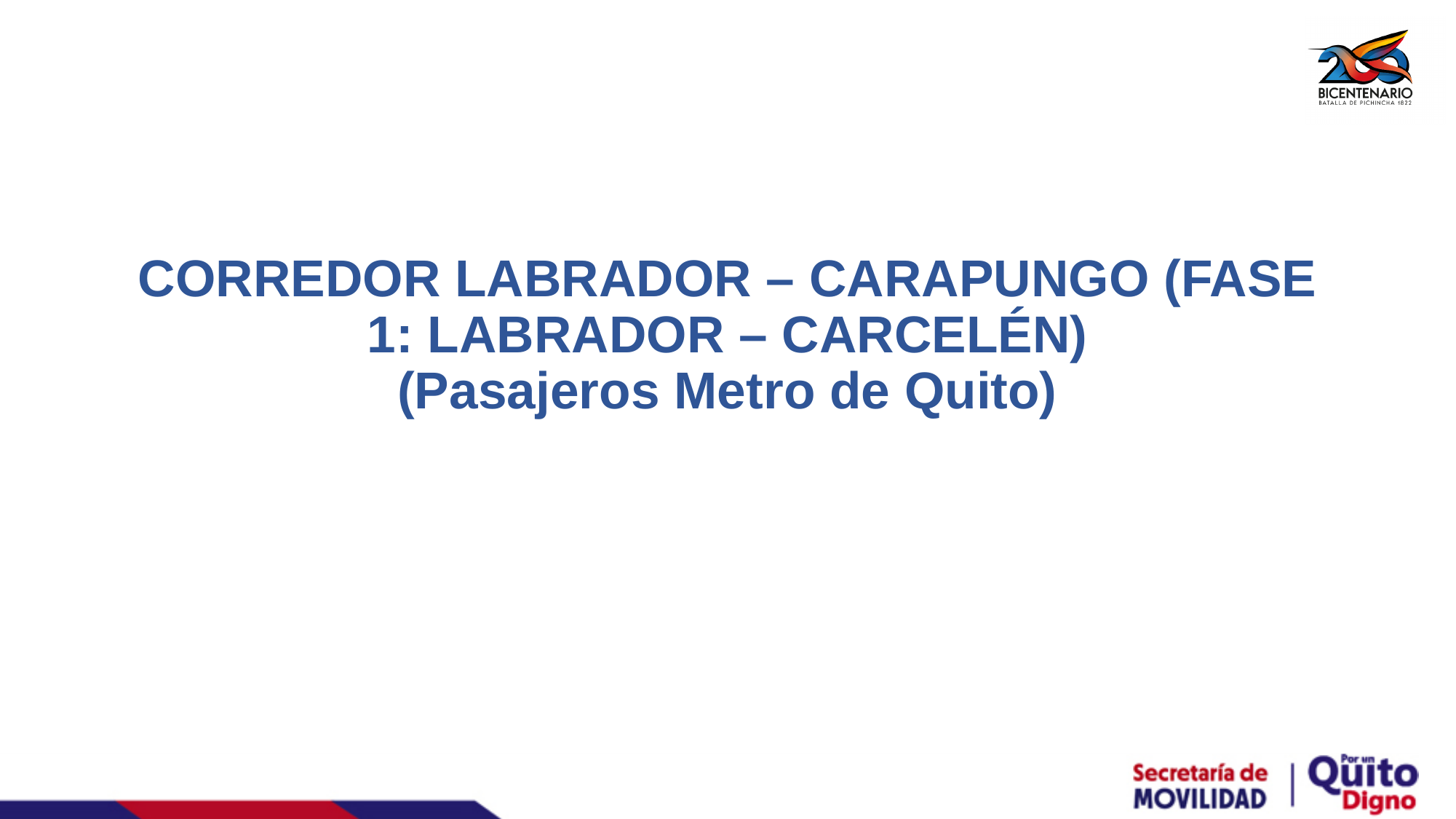

# CORREDOR LABRADOR – CARAPUNGO (FASE 1: LABRADOR – CARCELÉN) (Pasajeros Metro de Quito)